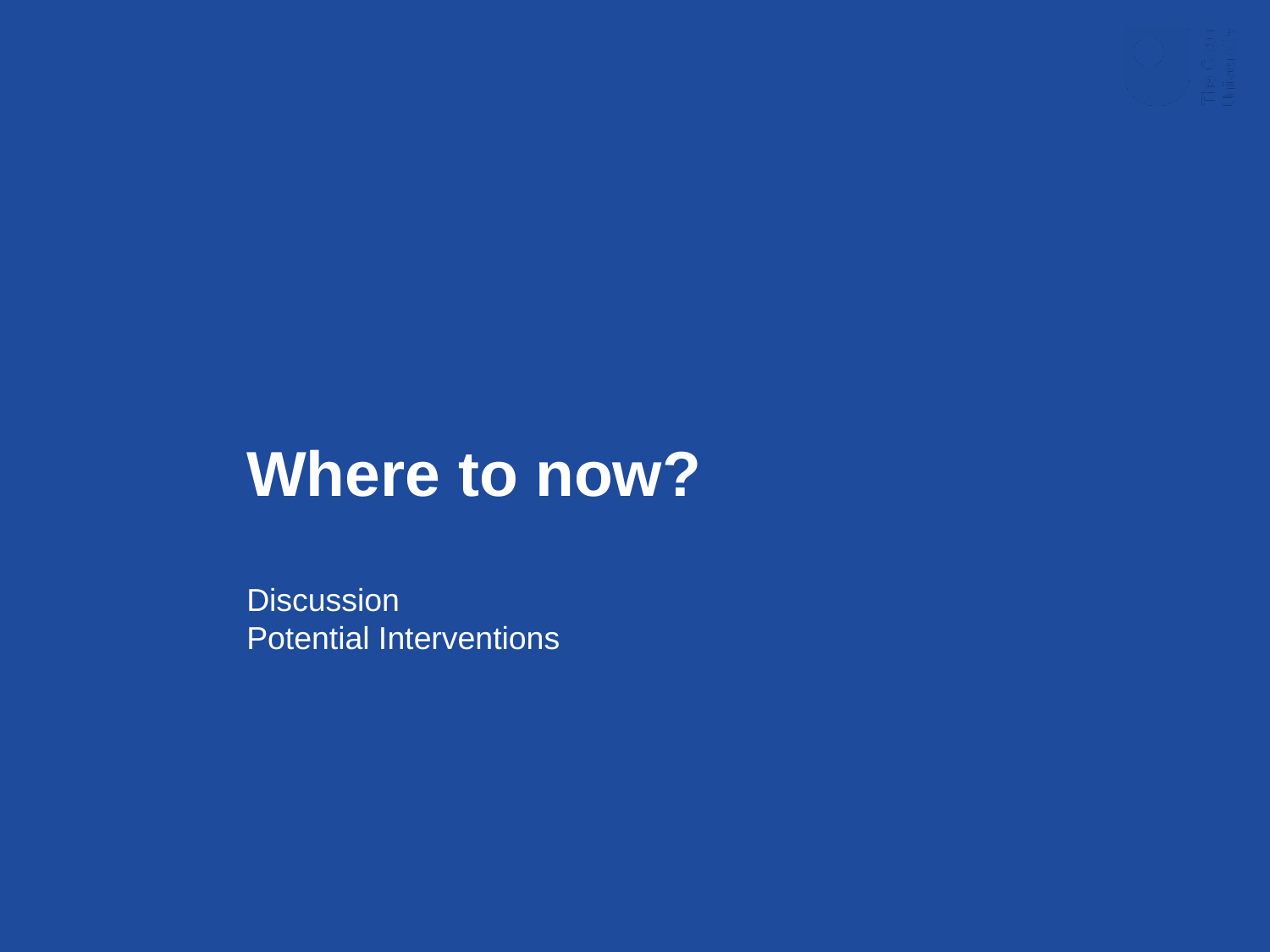

# Where to now?

Discussion
Potential Interventions